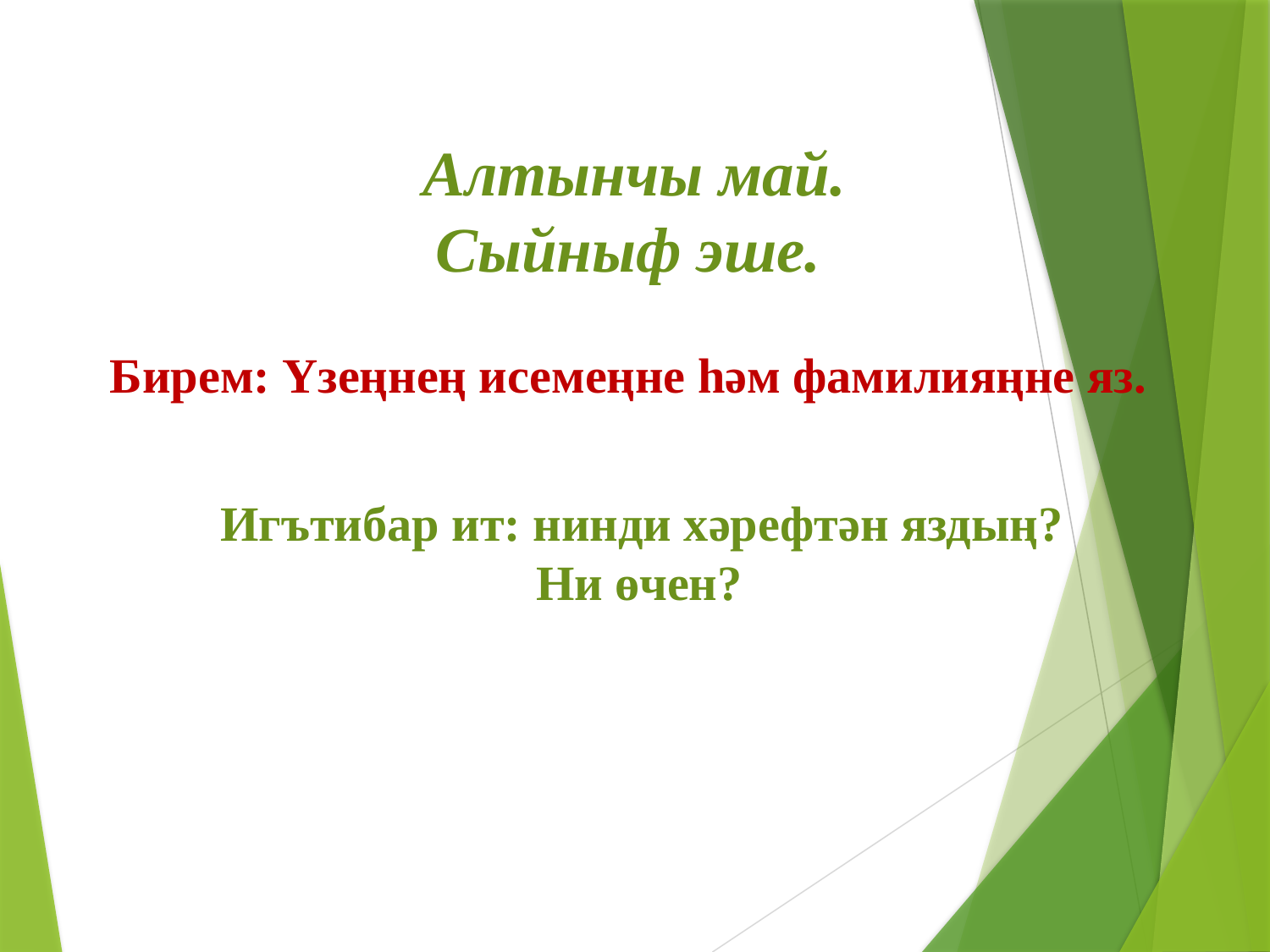

Алтынчы май.
Сыйныф эше.

Бирем: Үзеңнең исемеңне һәм фамилияңне яз.
Игътибар ит: нинди хәрефтән яздың?
		     Ни өчен?